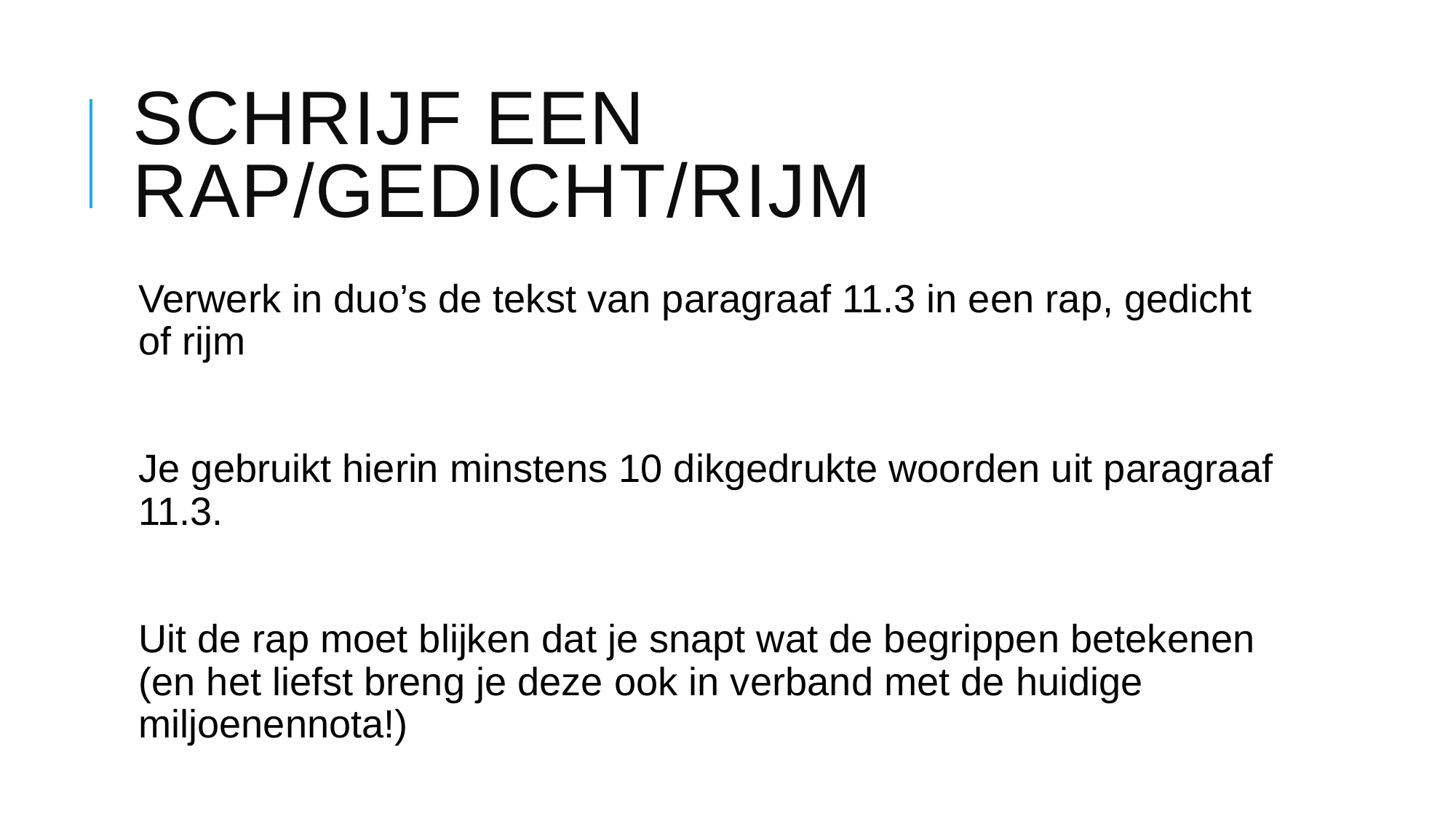

# Schrijf een rap/gedicht/rijm
Verwerk in duo’s de tekst van paragraaf 11.3 in een rap, gedicht of rijm

Je gebruikt hierin minstens 10 dikgedrukte woorden uit paragraaf 11.3.

Uit de rap moet blijken dat je snapt wat de begrippen betekenen (en het liefst breng je deze ook in verband met de huidige miljoenennota!)